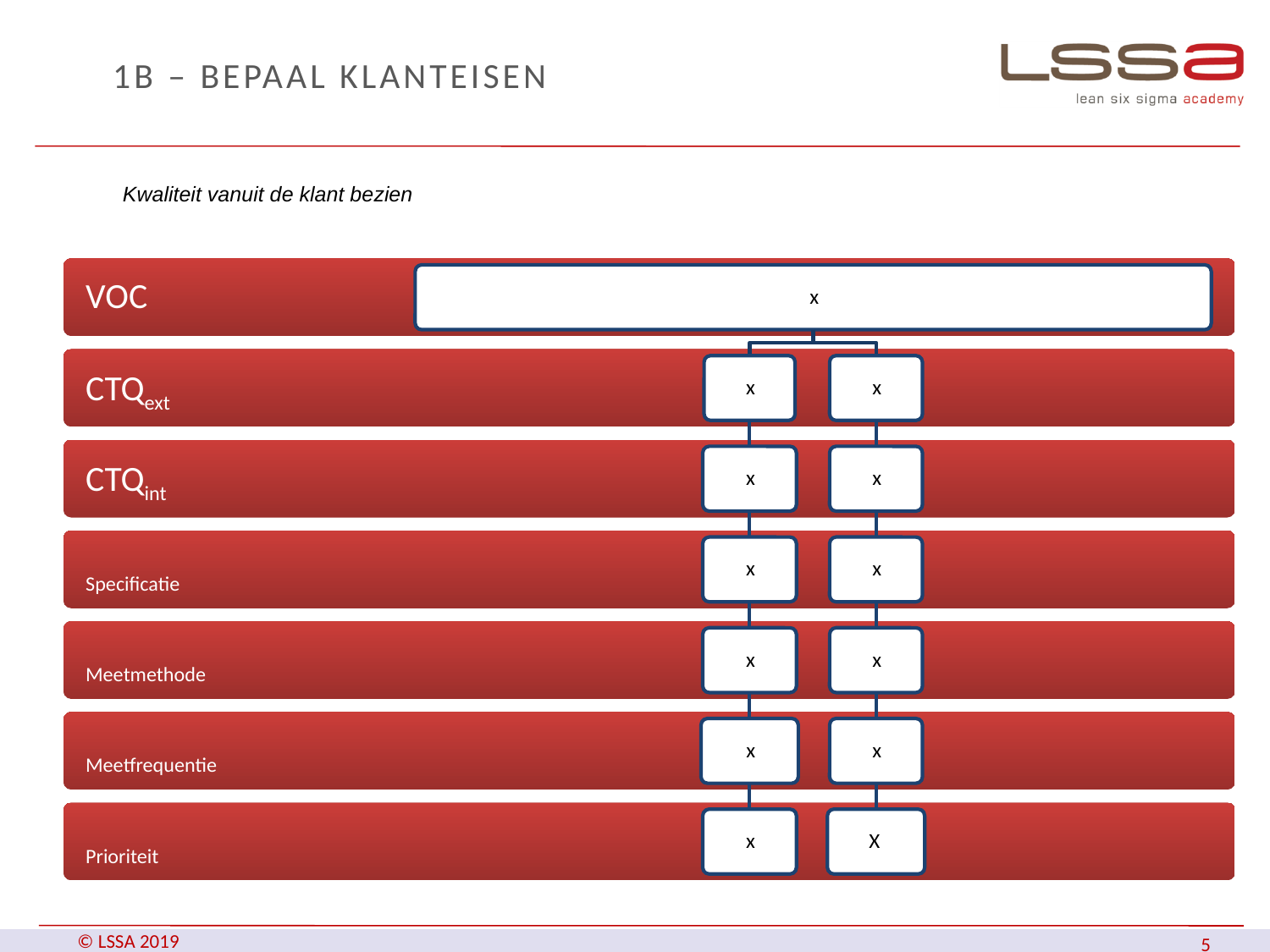

# 1b – bepaal klanteisen
Kwaliteit vanuit de klant bezien

Prioriteit
Meetfrequentie
Meetmethode
Specificatie
CTQint
CTQext
VOC
x
x
x
x
x
x
x
x
x
x
x
x
X